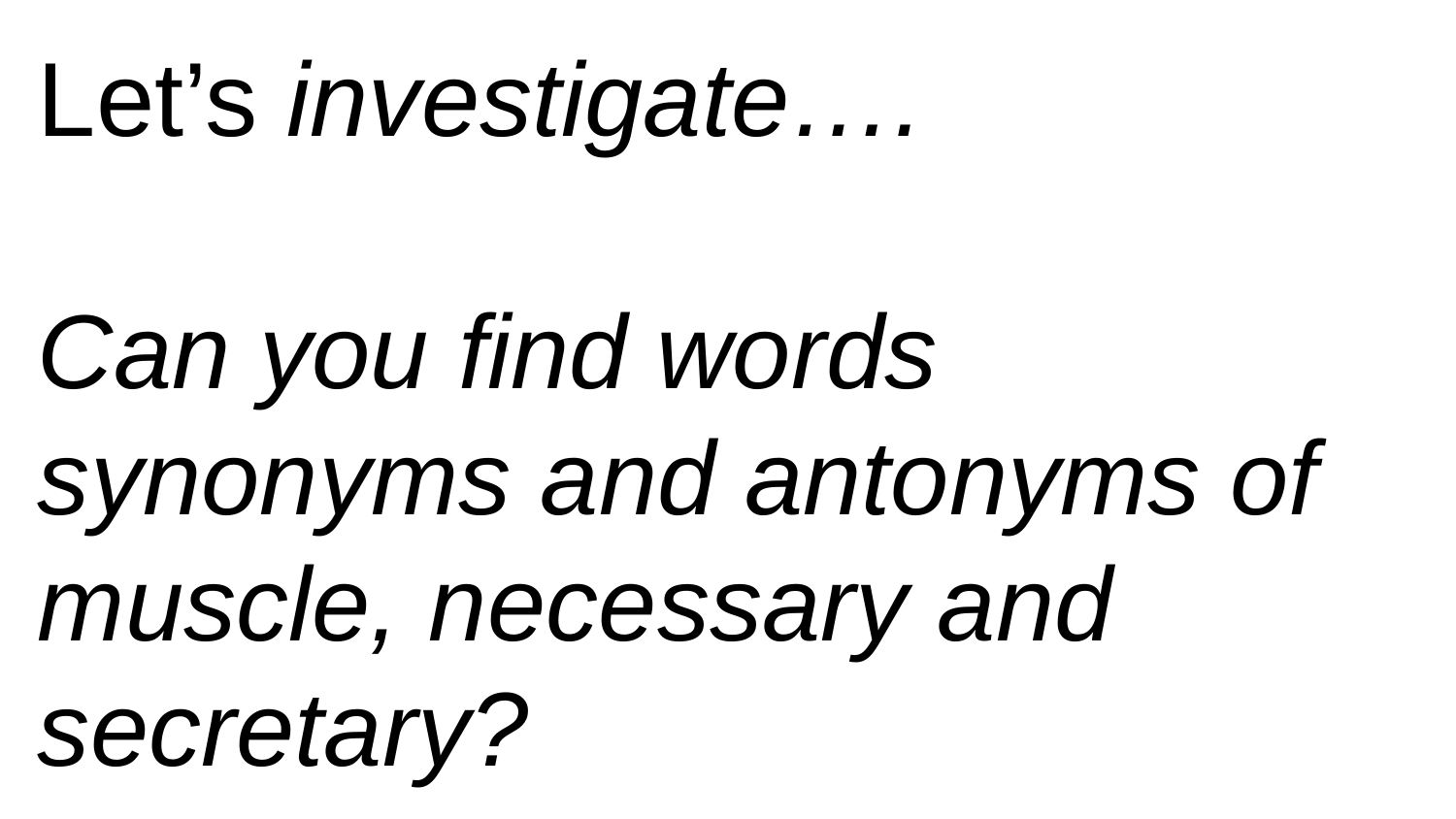

Let’s investigate….

Can you find words synonyms and antonyms of muscle, necessary and secretary?